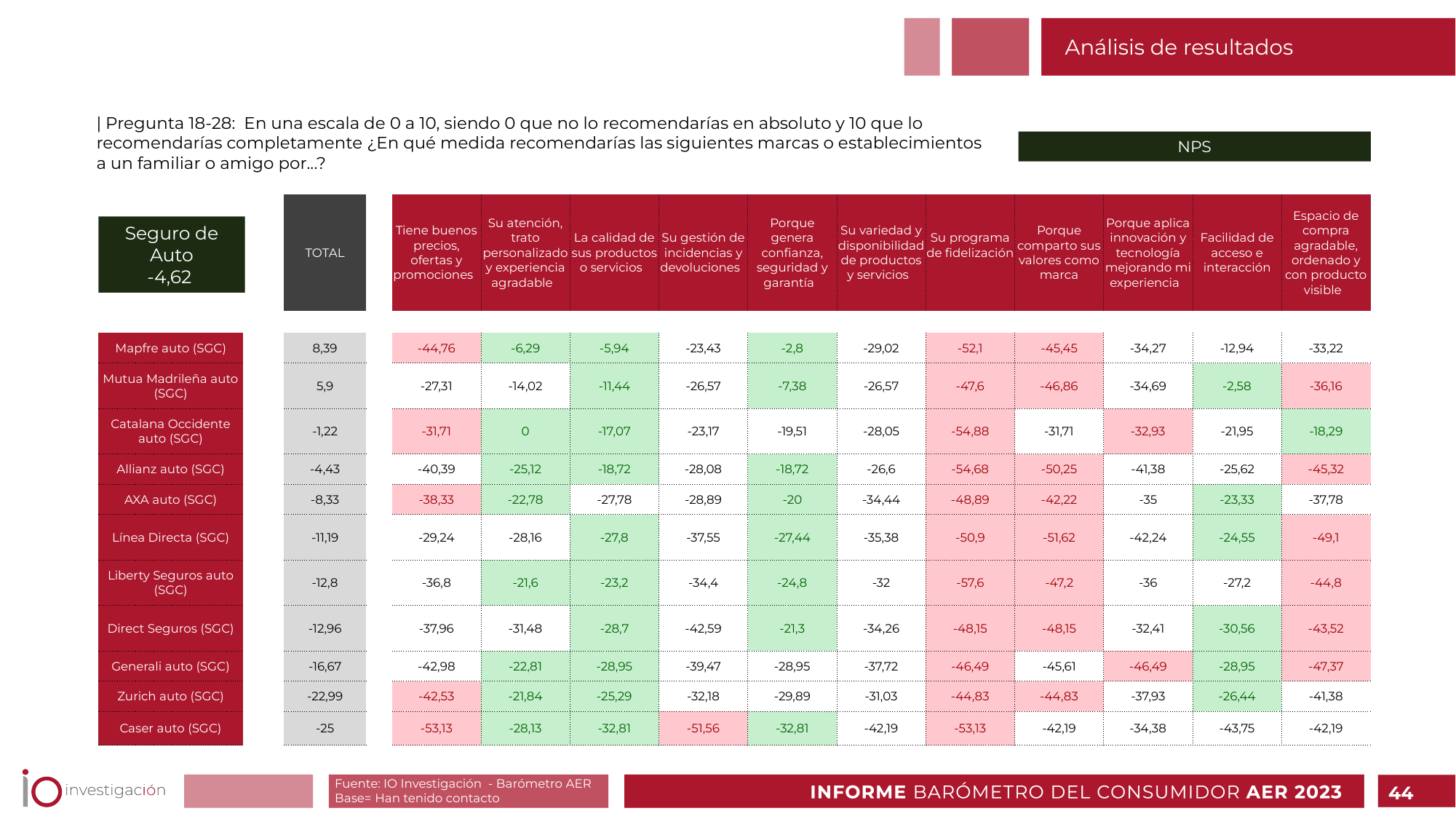

Análisis de resultados

| Pregunta 18-28:  En una escala de 0 a 10, siendo 0 que no lo recomendarías en absoluto y 10 que lo recomendarías completamente ¿En qué medida recomendarías las siguientes marcas o establecimientos a un familiar o amigo por...?
NPS
|  |  | TOTAL |  | Tiene buenos precios, ofertas y promociones | Su atención, trato personalizado y experiencia agradable | La calidad de sus productos o servicios | Su gestión de incidencias y devoluciones | Porque genera confianza, seguridad y garantía | Su variedad y disponibilidad de productos y servicios | Su programa de fidelización | Porque comparto sus valores como marca | Porque aplica innovación y tecnología mejorando mi experiencia | Facilidad de acceso e interacción | Espacio de compra agradable, ordenado y con producto visible |
| --- | --- | --- | --- | --- | --- | --- | --- | --- | --- | --- | --- | --- | --- | --- |
|  |  |  |  |  |  |  |  |  |  |  |  |  |  |  |
| Mapfre auto (SGC) |  | 8,39 |  | -44,76 | -6,29 | -5,94 | -23,43 | -2,8 | -29,02 | -52,1 | -45,45 | -34,27 | -12,94 | -33,22 |
| Mutua Madrileña auto (SGC) |  | 5,9 |  | -27,31 | -14,02 | -11,44 | -26,57 | -7,38 | -26,57 | -47,6 | -46,86 | -34,69 | -2,58 | -36,16 |
| Catalana Occidente auto (SGC) |  | -1,22 |  | -31,71 | 0 | -17,07 | -23,17 | -19,51 | -28,05 | -54,88 | -31,71 | -32,93 | -21,95 | -18,29 |
| Allianz auto (SGC) |  | -4,43 |  | -40,39 | -25,12 | -18,72 | -28,08 | -18,72 | -26,6 | -54,68 | -50,25 | -41,38 | -25,62 | -45,32 |
| AXA auto (SGC) |  | -8,33 |  | -38,33 | -22,78 | -27,78 | -28,89 | -20 | -34,44 | -48,89 | -42,22 | -35 | -23,33 | -37,78 |
| Línea Directa (SGC) |  | -11,19 |  | -29,24 | -28,16 | -27,8 | -37,55 | -27,44 | -35,38 | -50,9 | -51,62 | -42,24 | -24,55 | -49,1 |
| Liberty Seguros auto (SGC) |  | -12,8 |  | -36,8 | -21,6 | -23,2 | -34,4 | -24,8 | -32 | -57,6 | -47,2 | -36 | -27,2 | -44,8 |
| Direct Seguros (SGC) |  | -12,96 |  | -37,96 | -31,48 | -28,7 | -42,59 | -21,3 | -34,26 | -48,15 | -48,15 | -32,41 | -30,56 | -43,52 |
| Generali auto (SGC) |  | -16,67 |  | -42,98 | -22,81 | -28,95 | -39,47 | -28,95 | -37,72 | -46,49 | -45,61 | -46,49 | -28,95 | -47,37 |
| Zurich auto (SGC) |  | -22,99 |  | -42,53 | -21,84 | -25,29 | -32,18 | -29,89 | -31,03 | -44,83 | -44,83 | -37,93 | -26,44 | -41,38 |
| Caser auto (SGC) |  | -25 |  | -53,13 | -28,13 | -32,81 | -51,56 | -32,81 | -42,19 | -53,13 | -42,19 | -34,38 | -43,75 | -42,19 |
Seguro de Auto
-4,62
Fuente: IO Investigación  - Barómetro AER
Base= Han tenido contacto
44